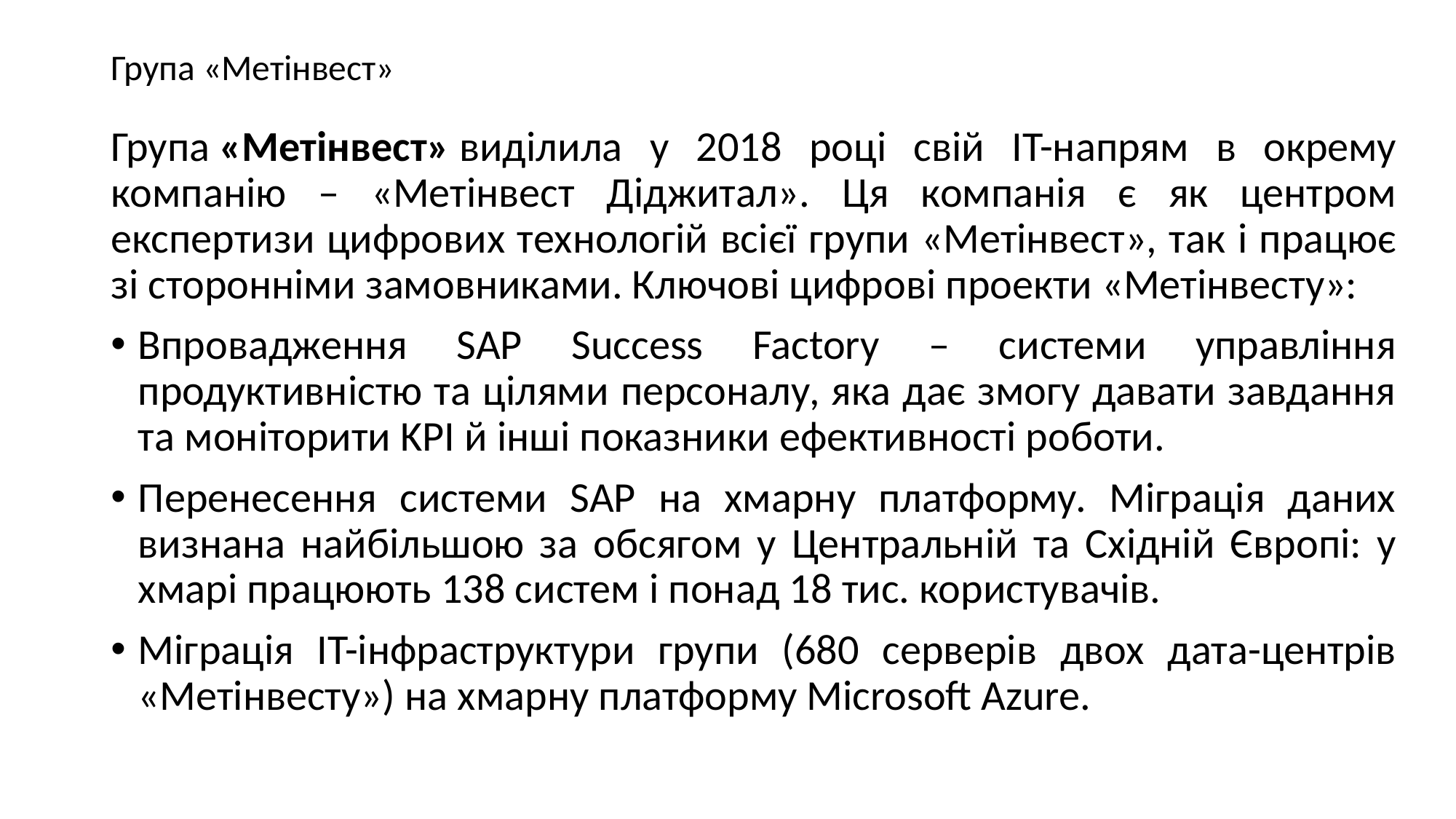

# Група «Метінвест»
Група «Метінвест» виділила у 2018 році свій IT-напрям в окрему компанію – «Метінвест Діджитал». Ця компанія є як центром експертизи цифрових технологій всієї групи «Метінвест», так і працює зі сторонніми замовниками. Ключові цифрові проекти «Метінвесту»:
Впровадження SAP Success Factory – системи управління продуктивністю та цілями персоналу, яка дає змогу давати завдання та моніторити KPI й інші показники ефективності роботи.
Перенесення системи SAP на хмарну платформу. Міграція даних визнана найбільшою за обсягом у Центральній та Східній Європі: у хмарі працюють 138 систем і понад 18 тис. користувачів.
Міграція IT-інфраструктури групи (680 серверів двох дата-центрів «Метінвесту») на хмарну платформу Microsoft Azure.